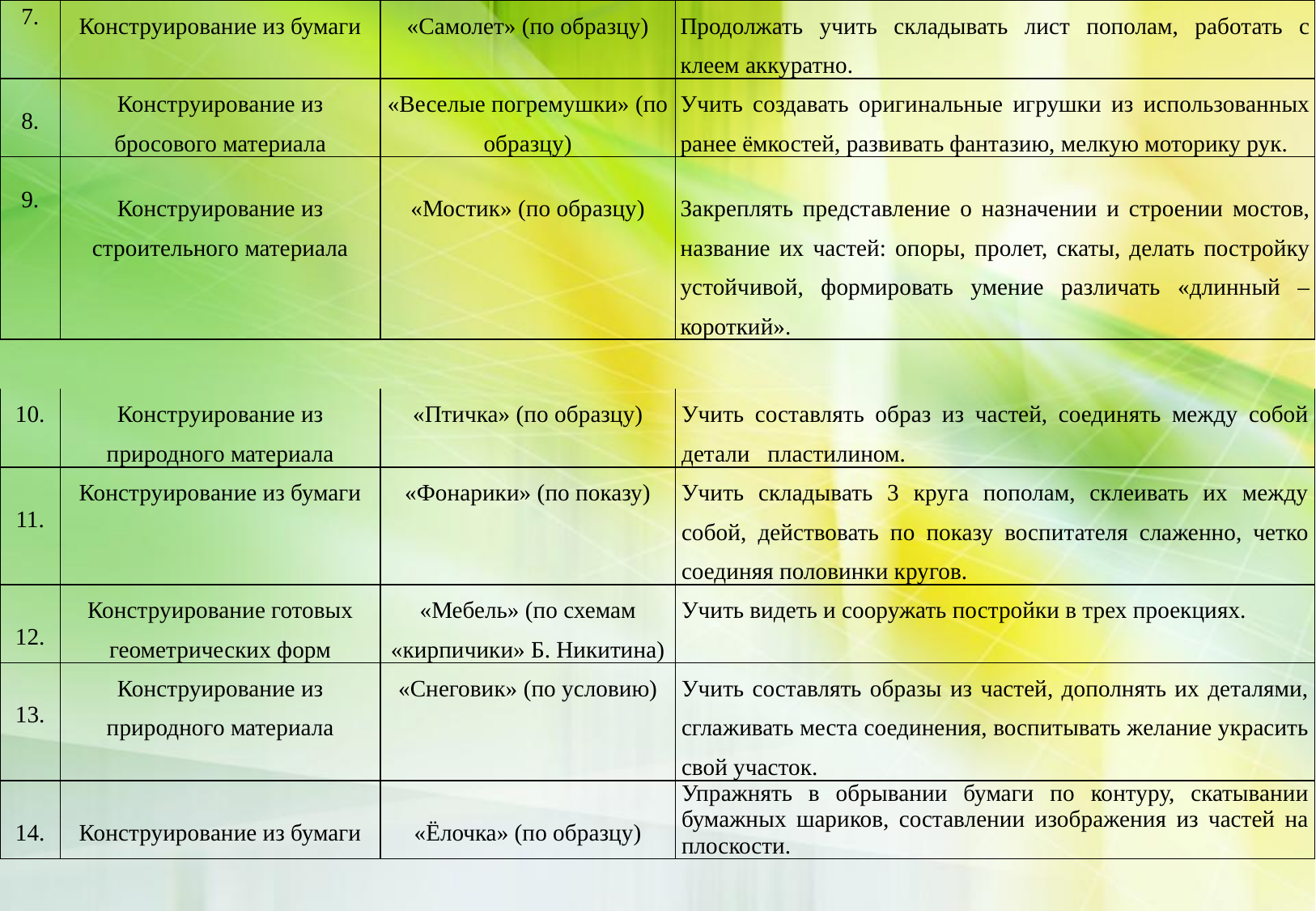

| 7. | Конструирование из бумаги | «Самолет» (по образцу) | Продолжать учить складывать лист пополам, работать с клеем аккуратно. |
| --- | --- | --- | --- |
| 8. | Конструирование из бросового материала | «Веселые погремушки» (по образцу) | Учить создавать оригинальные игрушки из использованных ранее ёмкостей, развивать фантазию, мелкую моторику рук. |
| 9. | Конструирование из строительного материала | «Мостик» (по образцу) | Закреплять представление о назначении и строении мостов, название их частей: опоры, пролет, скаты, делать постройку устойчивой, формировать умение различать «длинный – короткий». |
| 10. | Конструирование из природного материала | «Птичка» (по образцу) | Учить составлять образ из частей, соединять между собой детали   пластилином. |
| --- | --- | --- | --- |
| 11. | Конструирование из бумаги | «Фонарики» (по показу) | Учить складывать 3 круга пополам, склеивать их между собой, действовать по показу воспитателя слаженно, четко соединяя половинки кругов. |
| 12. | Конструирование готовых геометрических форм | «Мебель» (по схемам «кирпичики» Б. Никитина) | Учить видеть и сооружать постройки в трех проекциях. |
| 13. | Конструирование из природного материала | «Снеговик» (по условию) | Учить составлять образы из частей, дополнять их деталями, сглаживать места соединения, воспитывать желание украсить свой участок. |
| 14. | Конструирование из бумаги | «Ёлочка» (по образцу) | Упражнять в обрывании бумаги по контуру, скатывании бумажных шариков, составлении изображения из частей на плоскости. |